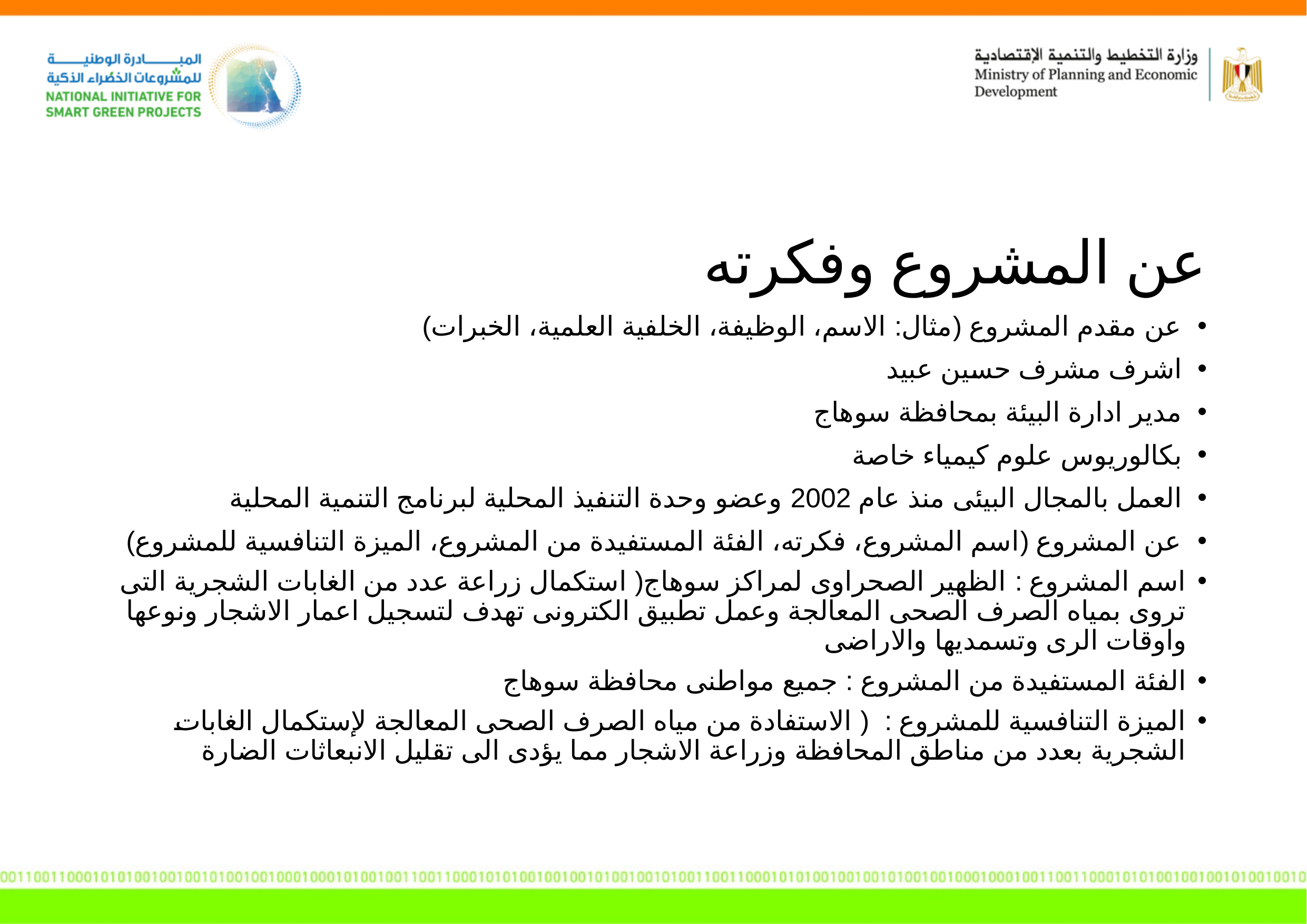

عن المشروع وفكرته
عن مقدم المشروع (مثال: الاسم، الوظيفة، الخلفية العلمية، الخبرات)
اشرف مشرف حسين عبيد
مدير ادارة البيئة بمحافظة سوهاج
بكالوريوس علوم كيمياء خاصة
العمل بالمجال البيئى منذ عام 2002 وعضو وحدة التنفيذ المحلية لبرنامج التنمية المحلية
عن المشروع (اسم المشروع، فكرته، الفئة المستفيدة من المشروع، الميزة التنافسية للمشروع)
اسم المشروع : الظهير الصحراوى لمراكز سوهاج( استكمال زراعة عدد من الغابات الشجرية التى تروى بمياه الصرف الصحى المعالجة وعمل تطبيق الكترونى تهدف لتسجيل اعمار الاشجار ونوعها واوقات الرى وتسمديها والاراضى
الفئة المستفيدة من المشروع : جميع مواطنى محافظة سوهاج
الميزة التنافسية للمشروع :  ( الاستفادة من مياه الصرف الصحى المعالجة لإستكمال الغابات الشجرية بعدد من مناطق المحافظة وزراعة الاشجار مما يؤدى الى تقليل الانبعاثات الضارة